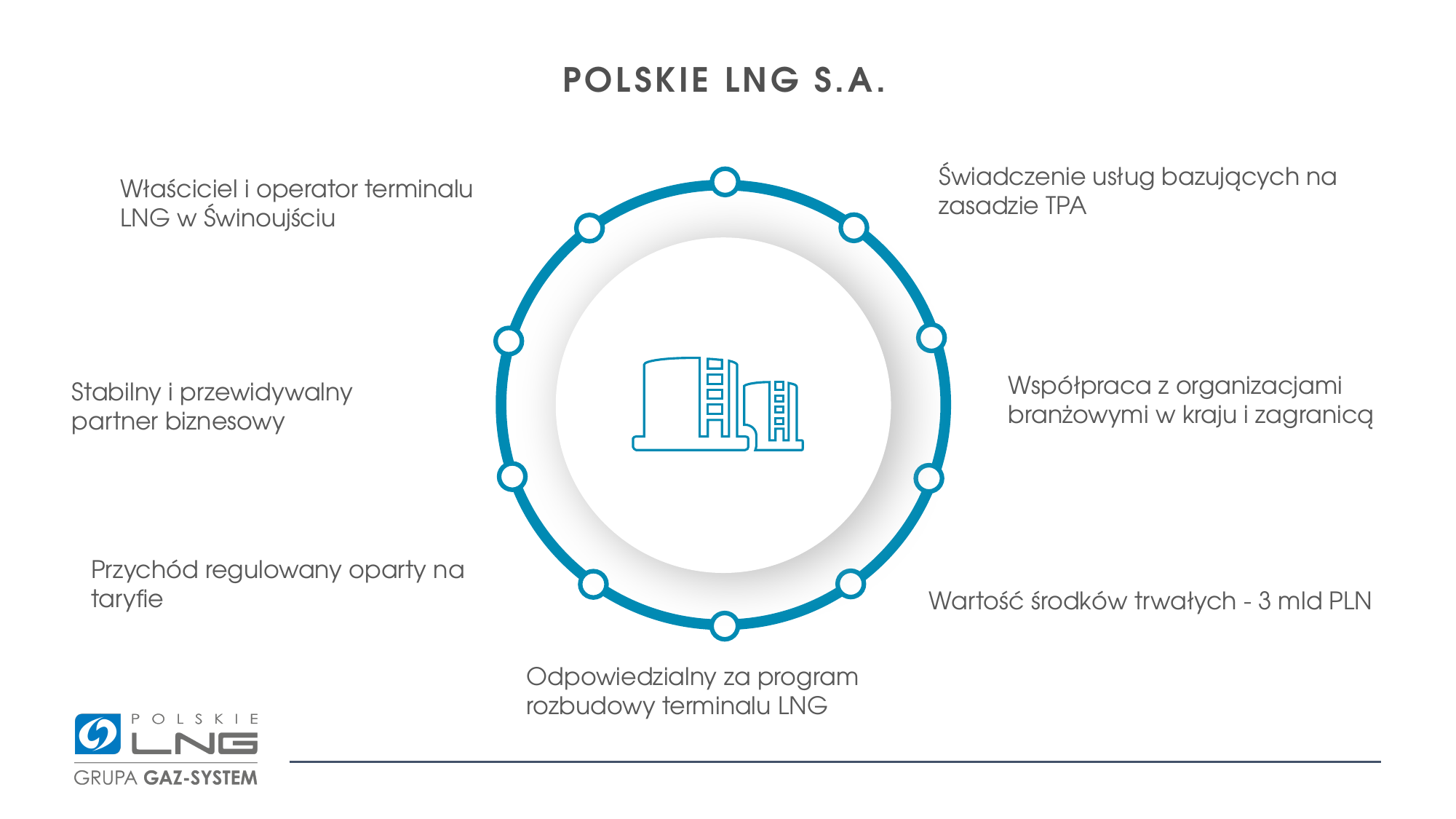

Polskie lng s.a.

Świadczenie usług bazujących na zasadzie TPA
Właściciel i operator terminalu LNG w Świnoujściu

Współpraca z organizacjami branżowymi w kraju i zagranicą
Stabilny i przewidywalny partner biznesowy

Przychód regulowany oparty na taryfie
Wartość środków trwałych - 3 mld PLN
Odpowiedzialny za program rozbudowy terminalu LNG